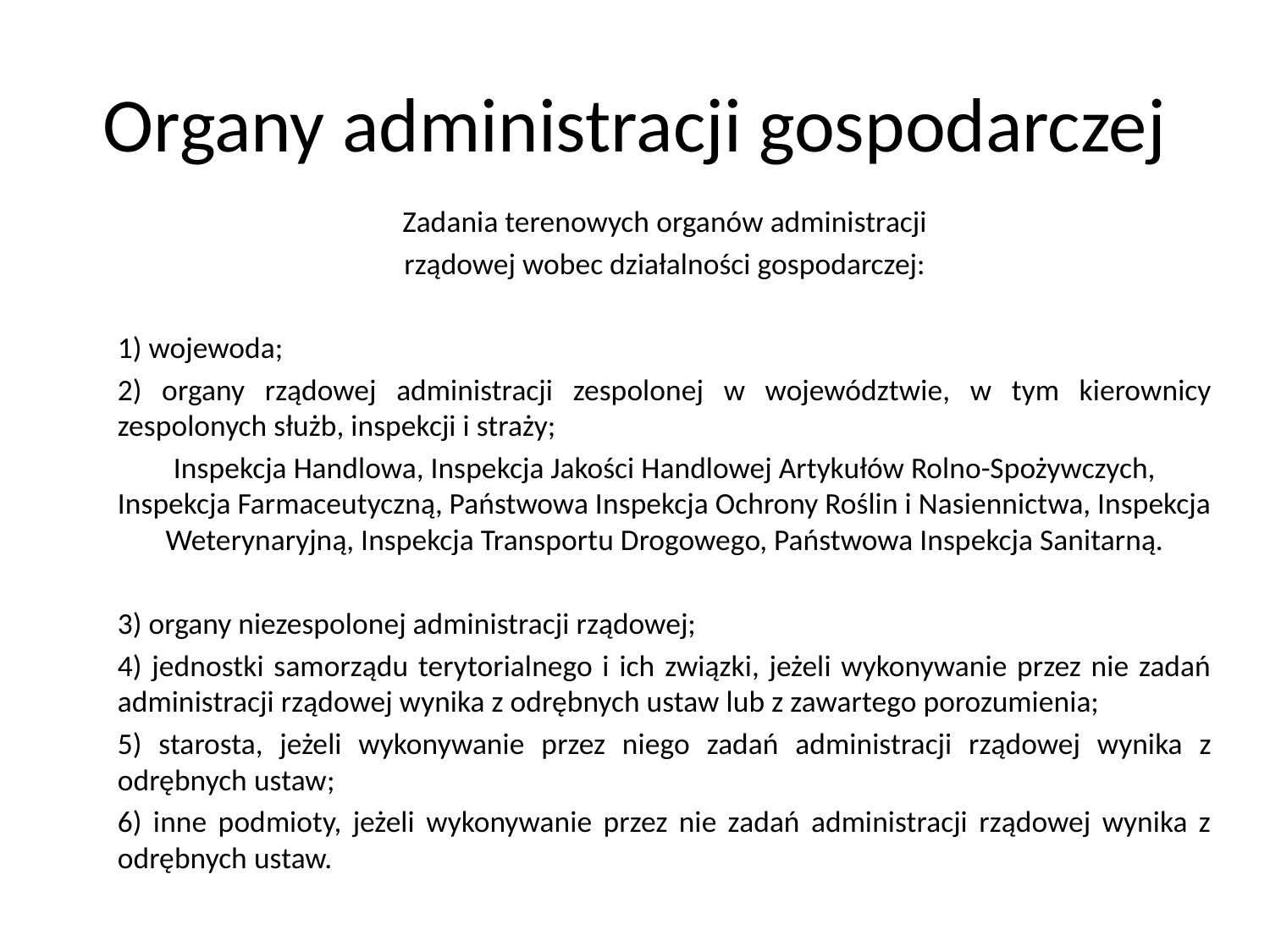

# Organy administracji gospodarczej
Zadania terenowych organów administracji
rządowej wobec działalności gospodarczej:

1) wojewoda;
2) organy rządowej administracji zespolonej w województwie, w tym kierownicy zespolonych służb, inspekcji i straży;
Inspekcja Handlowa, Inspekcja Jakości Handlowej Artykułów Rolno-Spożywczych, Inspekcja Farmaceutyczną, Państwowa Inspekcja Ochrony Roślin i Nasiennictwa, Inspekcja Weterynaryjną, Inspekcja Transportu Drogowego, Państwowa Inspekcja Sanitarną.

3) organy niezespolonej administracji rządowej;
4) jednostki samorządu terytorialnego i ich związki, jeżeli wykonywanie przez nie zadań administracji rządowej wynika z odrębnych ustaw lub z zawartego porozumienia;
5) starosta, jeżeli wykonywanie przez niego zadań administracji rządowej wynika z odrębnych ustaw;
6) inne podmioty, jeżeli wykonywanie przez nie zadań administracji rządowej wynika z odrębnych ustaw.